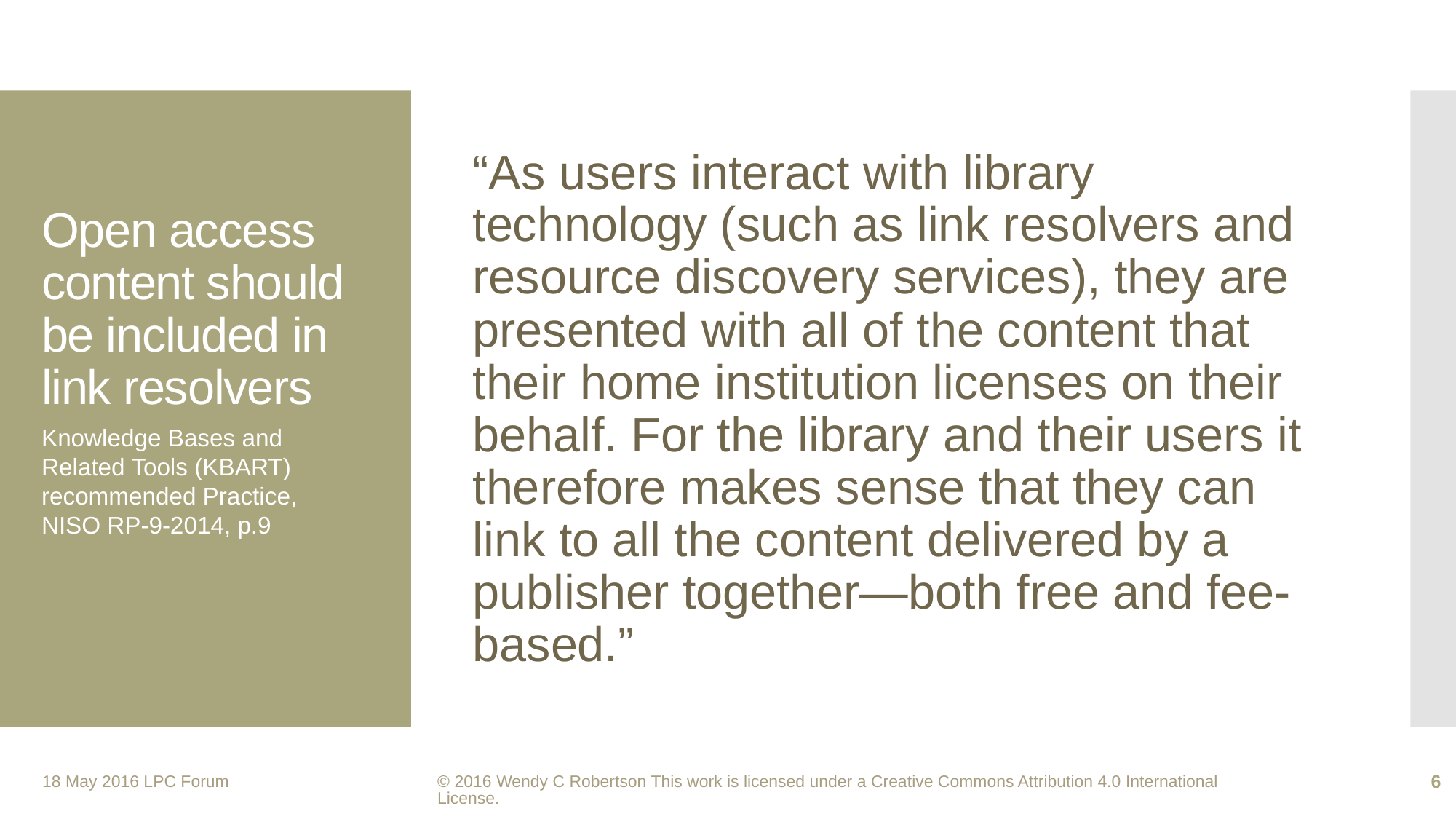

“As users interact with library technology (such as link resolvers and resource discovery services), they are presented with all of the content that their home institution licenses on their behalf. For the library and their users it therefore makes sense that they can link to all the content delivered by a publisher together—both free and fee-based.”
# Open access content should be included in link resolvers
Knowledge Bases and Related Tools (KBART) recommended Practice, NISO RP-9-2014, p.9
18 May 2016 LPC Forum
© 2016 Wendy C Robertson This work is licensed under a Creative Commons Attribution 4.0 International License.
6